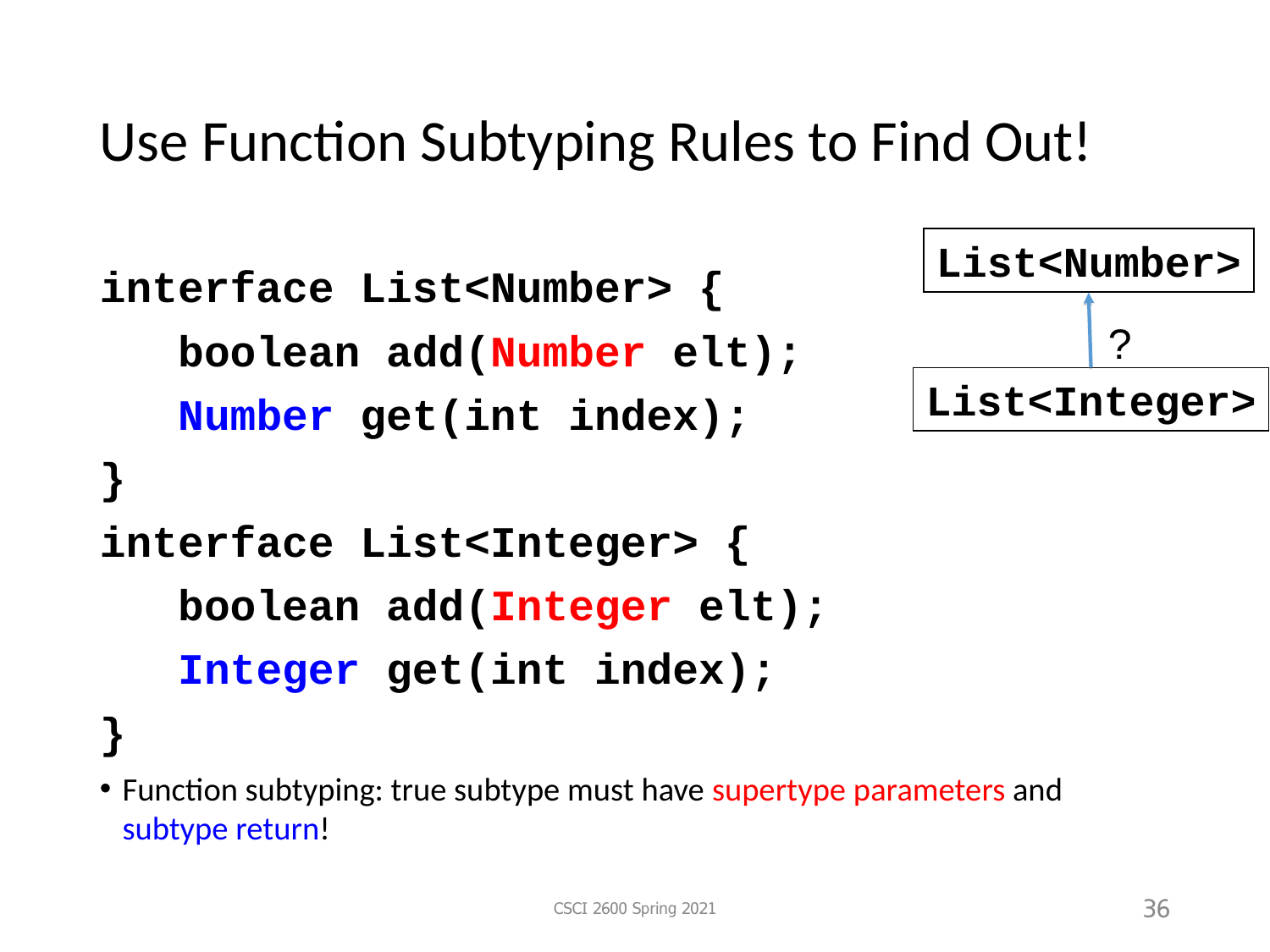

Use Function Subtyping Rules to Find Out!
List<Number>
interface List<Number> {
   boolean add(Number elt);
   Number get(int index);
}
interface List<Integer> {
   boolean add(Integer elt);
   Integer get(int index);
}
Function subtyping: true subtype must have supertype parameters and subtype return!

?
List<Integer>
CSCI 2600 Spring 2021
36